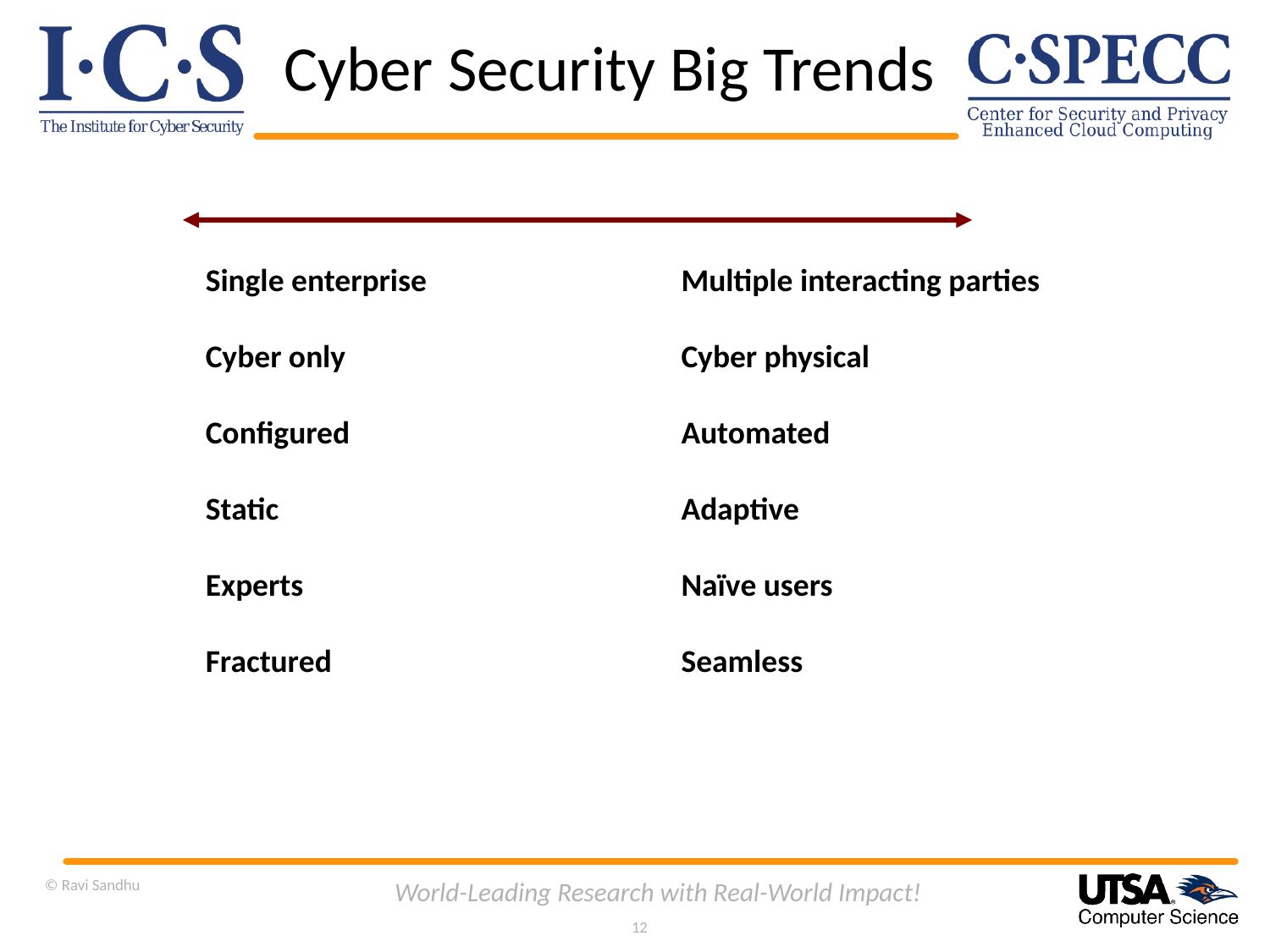

# Cyber Security Big Trends

Multiple interacting parties

Cyber physical

Automated

Adaptive

Naïve users

Seamless

Single enterprise

Cyber only

Configured

Static

Experts

Fractured
© Ravi Sandhu
World-Leading Research with Real-World Impact!
12